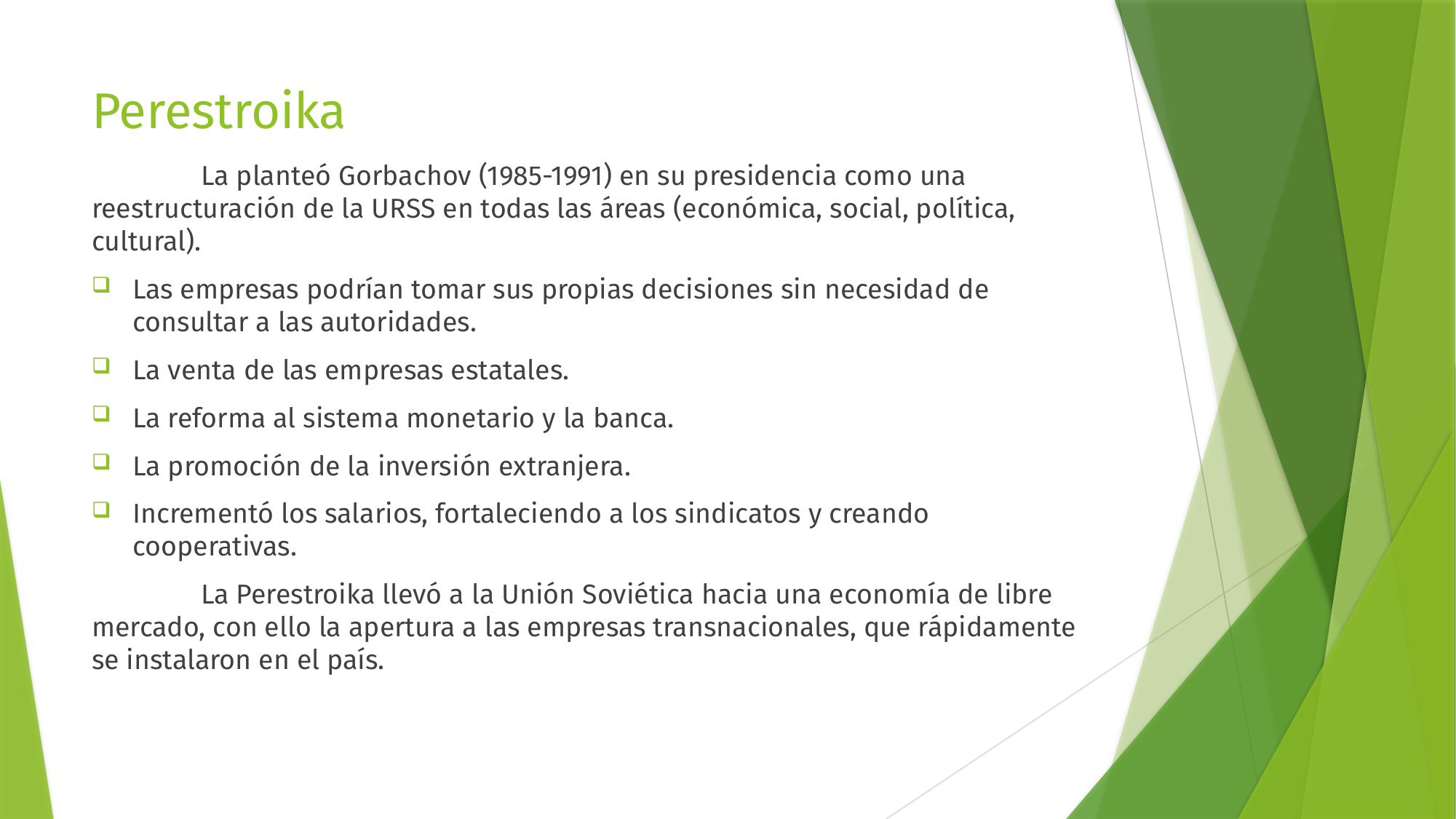

# Perestroika
	La planteó Gorbachov (1985-1991) en su presidencia como una reestructuración de la URSS en todas las áreas (económica, social, política, cultural).
Las empresas podrían tomar sus propias decisiones sin necesidad de consultar a las autoridades.
La venta de las empresas estatales.
La reforma al sistema monetario y la banca.
La promoción de la inversión extranjera.
Incrementó los salarios, fortaleciendo a los sindicatos y creando cooperativas.
	La Perestroika llevó a la Unión Soviética hacia una economía de libre mercado, con ello la apertura a las empresas transnacionales, que rápidamente se instalaron en el país.